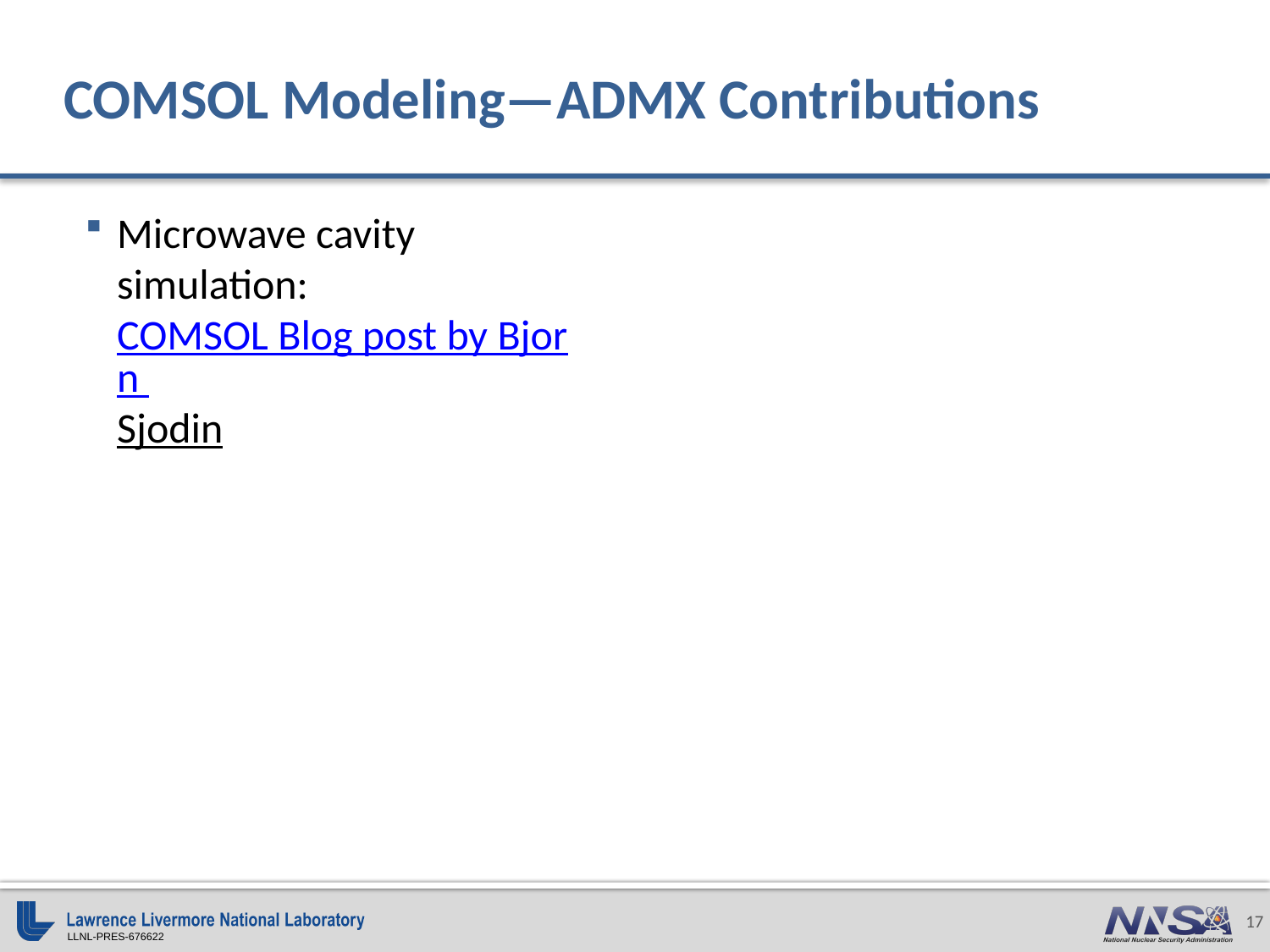

# COMSOL Modeling—ADMX Contributions
Microwave cavity simulation: COMSOL Blog post by Bjorn Sjodin